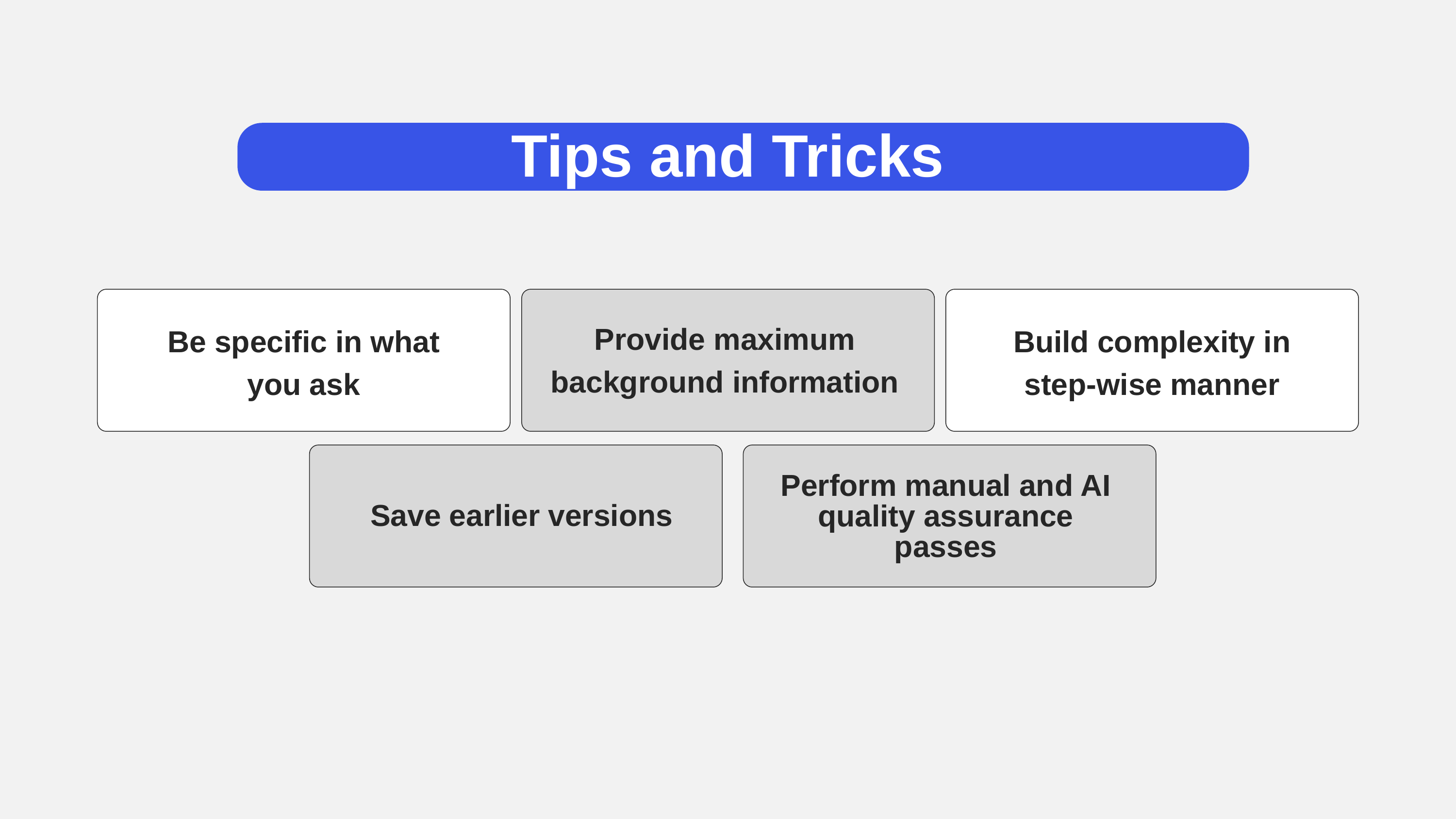

Tips and Tricks

Provide maximum background information
Be specific in what you ask
Build complexity in step-wise manner

Perform manual and AI quality assurance passes
Save earlier versions